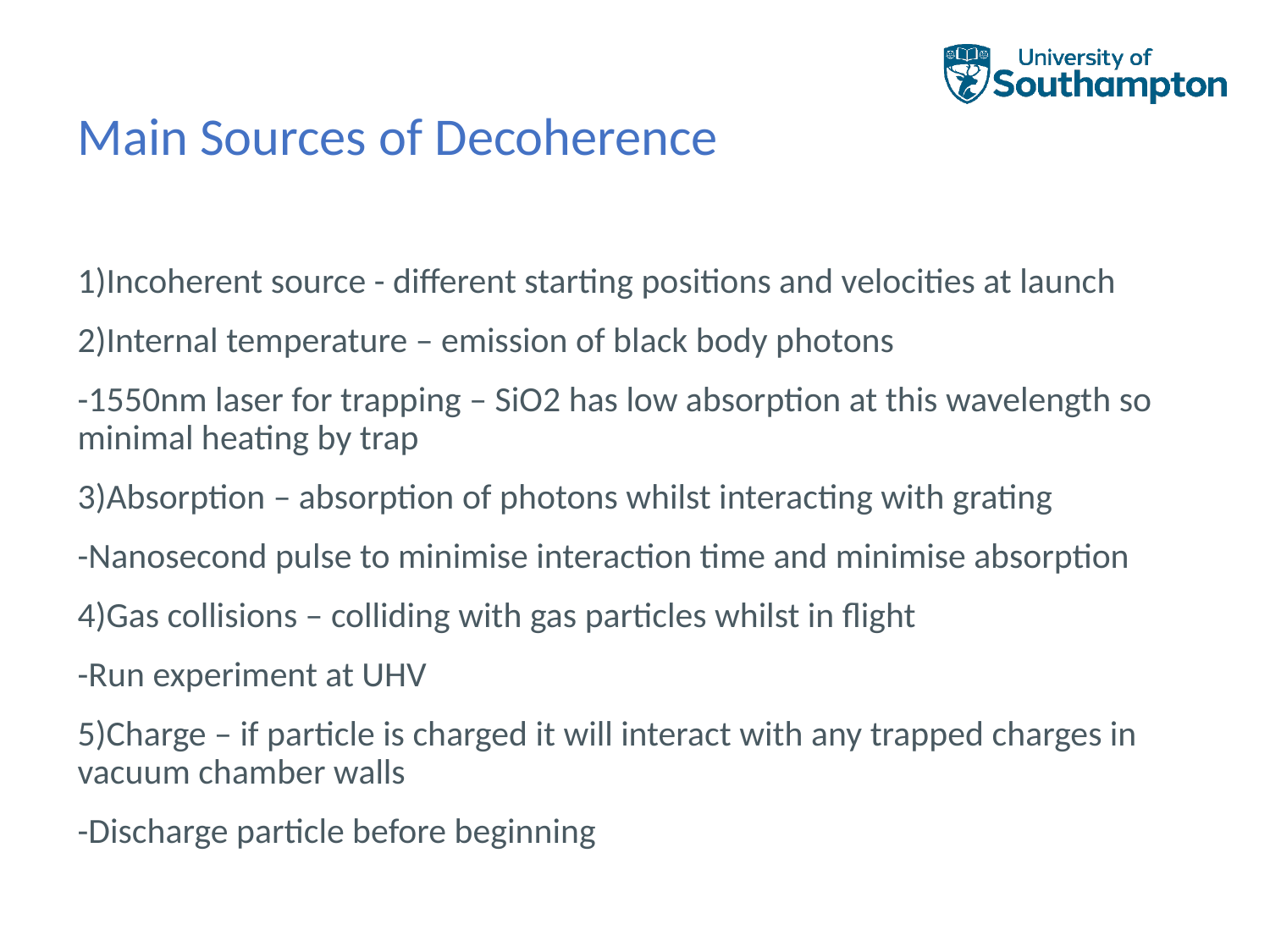

# Main Sources of Decoherence
1)Incoherent source - different starting positions and velocities at launch
2)Internal temperature – emission of black body photons
-1550nm laser for trapping – SiO2 has low absorption at this wavelength so minimal heating by trap
3)Absorption – absorption of photons whilst interacting with grating
-Nanosecond pulse to minimise interaction time and minimise absorption
4)Gas collisions – colliding with gas particles whilst in flight
-Run experiment at UHV
5)Charge – if particle is charged it will interact with any trapped charges in vacuum chamber walls
-Discharge particle before beginning